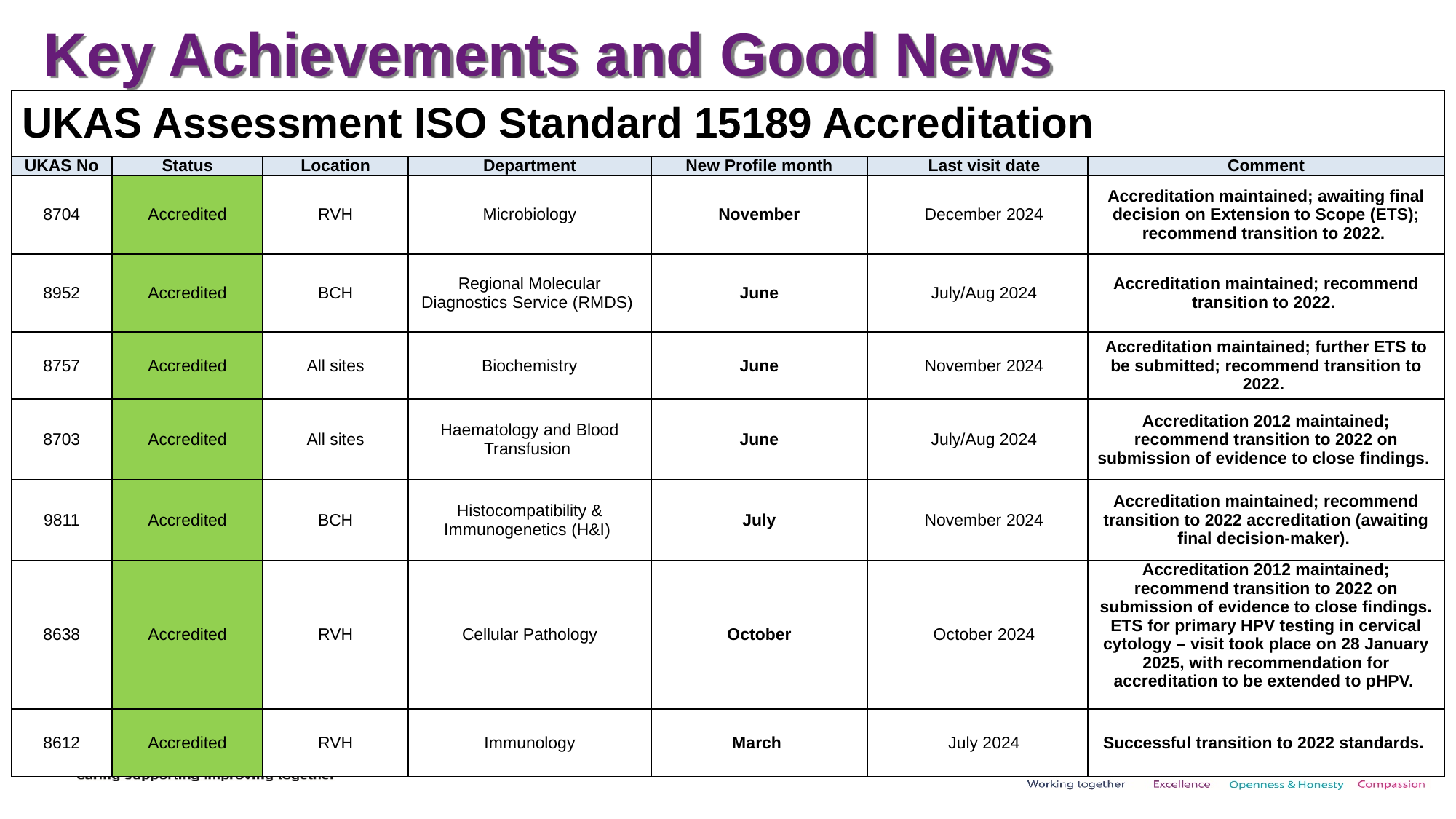

# Key Achievements and Good News
UKAS Assessment ISO Standard 15189 Accreditation
| UKAS No | Status | Location | Department | New Profile month | Last visit date | Comment |
| --- | --- | --- | --- | --- | --- | --- |
| 8704 | Accredited | RVH | Microbiology | November | December 2024 | Accreditation maintained; awaiting final decision on Extension to Scope (ETS); recommend transition to 2022. |
| 8952 | Accredited | BCH | Regional Molecular Diagnostics Service (RMDS) | June | July/Aug 2024 | Accreditation maintained; recommend transition to 2022. |
| 8757 | Accredited | All sites | Biochemistry | June | November 2024 | Accreditation maintained; further ETS to be submitted; recommend transition to 2022. |
| 8703 | Accredited | All sites | Haematology and Blood Transfusion | June | July/Aug 2024 | Accreditation 2012 maintained; recommend transition to 2022 on submission of evidence to close findings. |
| 9811 | Accredited | BCH | Histocompatibility & Immunogenetics (H&I) | July | November 2024 | Accreditation maintained; recommend transition to 2022 accreditation (awaiting final decision-maker). |
| 8638 | Accredited | RVH | Cellular Pathology | October | October 2024 | Accreditation 2012 maintained; recommend transition to 2022 on submission of evidence to close findings. ETS for primary HPV testing in cervical cytology – visit took place on 28 January 2025, with recommendation for accreditation to be extended to pHPV. |
| 8612 | Accredited | RVH | Immunology | March | July 2024 | Successful transition to 2022 standards. |